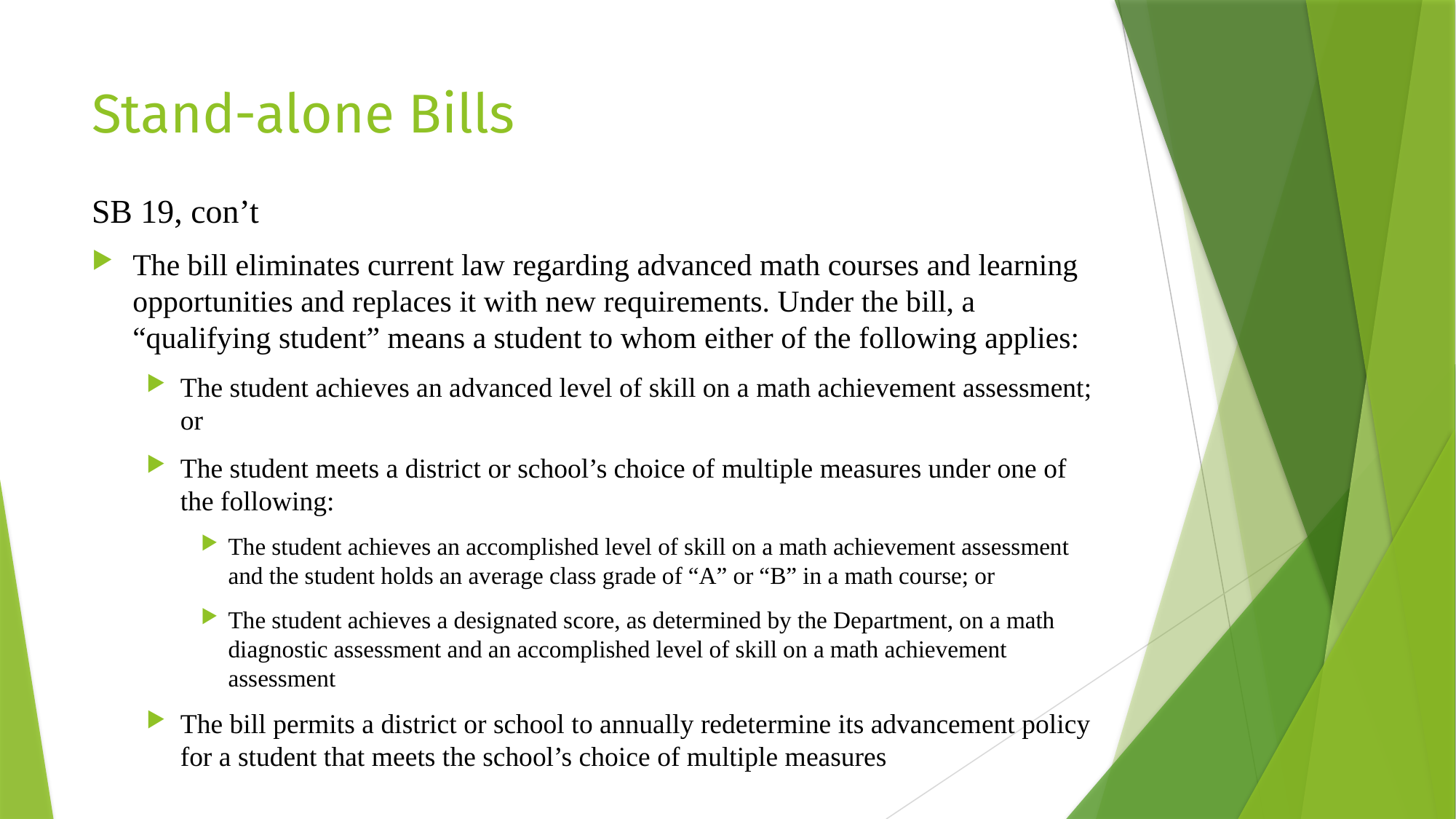

# Stand-alone Bills
SB 19, con’t
The bill eliminates current law regarding advanced math courses and learning opportunities and replaces it with new requirements. Under the bill, a “qualifying student” means a student to whom either of the following applies:
The student achieves an advanced level of skill on a math achievement assessment; or
The student meets a district or school’s choice of multiple measures under one of the following:
The student achieves an accomplished level of skill on a math achievement assessment and the student holds an average class grade of “A” or “B” in a math course; or
The student achieves a designated score, as determined by the Department, on a math diagnostic assessment and an accomplished level of skill on a math achievement assessment
The bill permits a district or school to annually redetermine its advancement policy for a student that meets the school’s choice of multiple measures